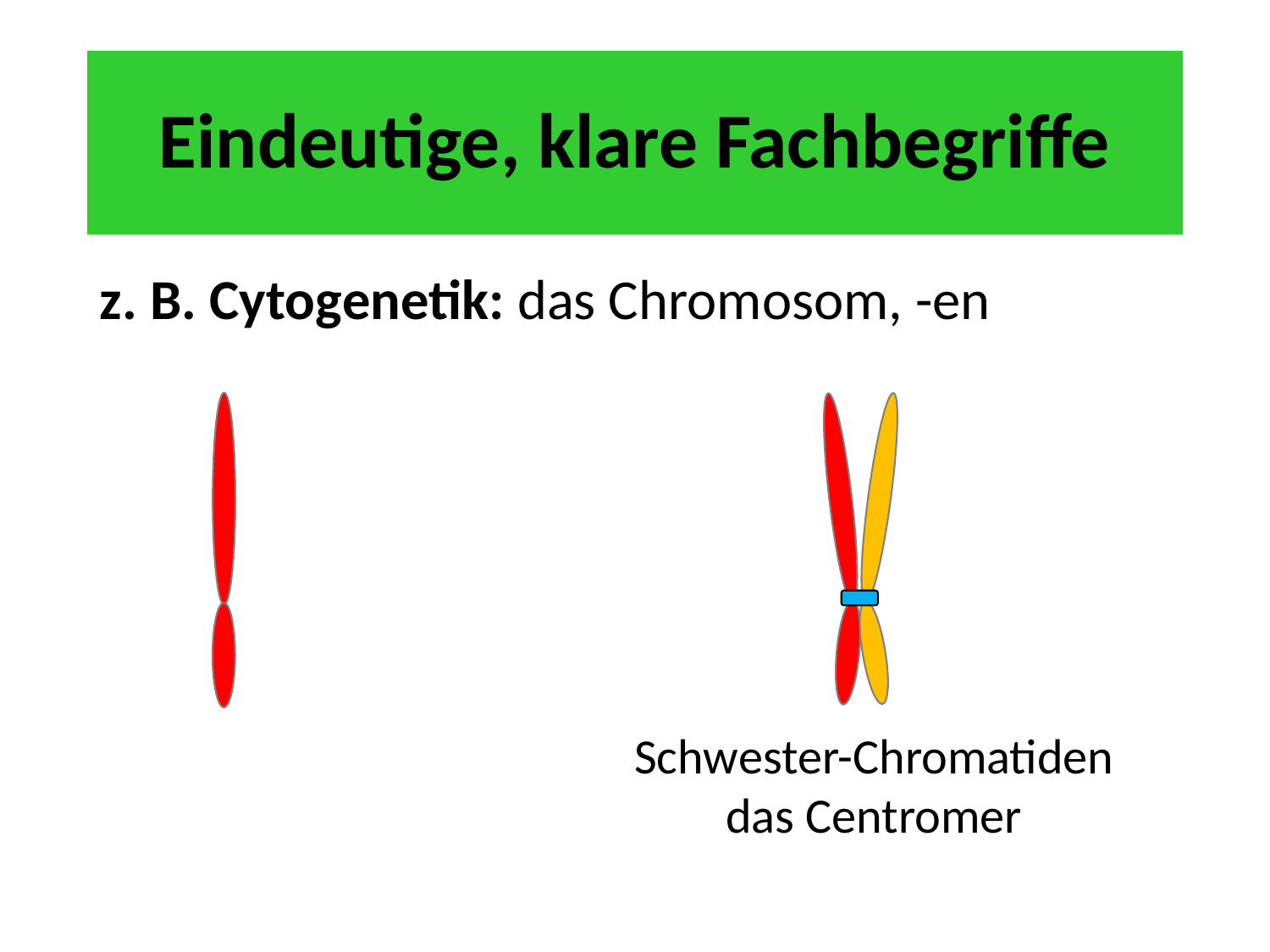

# Eindeutige, klare Fachbegriffe
z. B. Cytogenetik: das Chromosom, -en

Schwester-Chromatiden
das Centromer